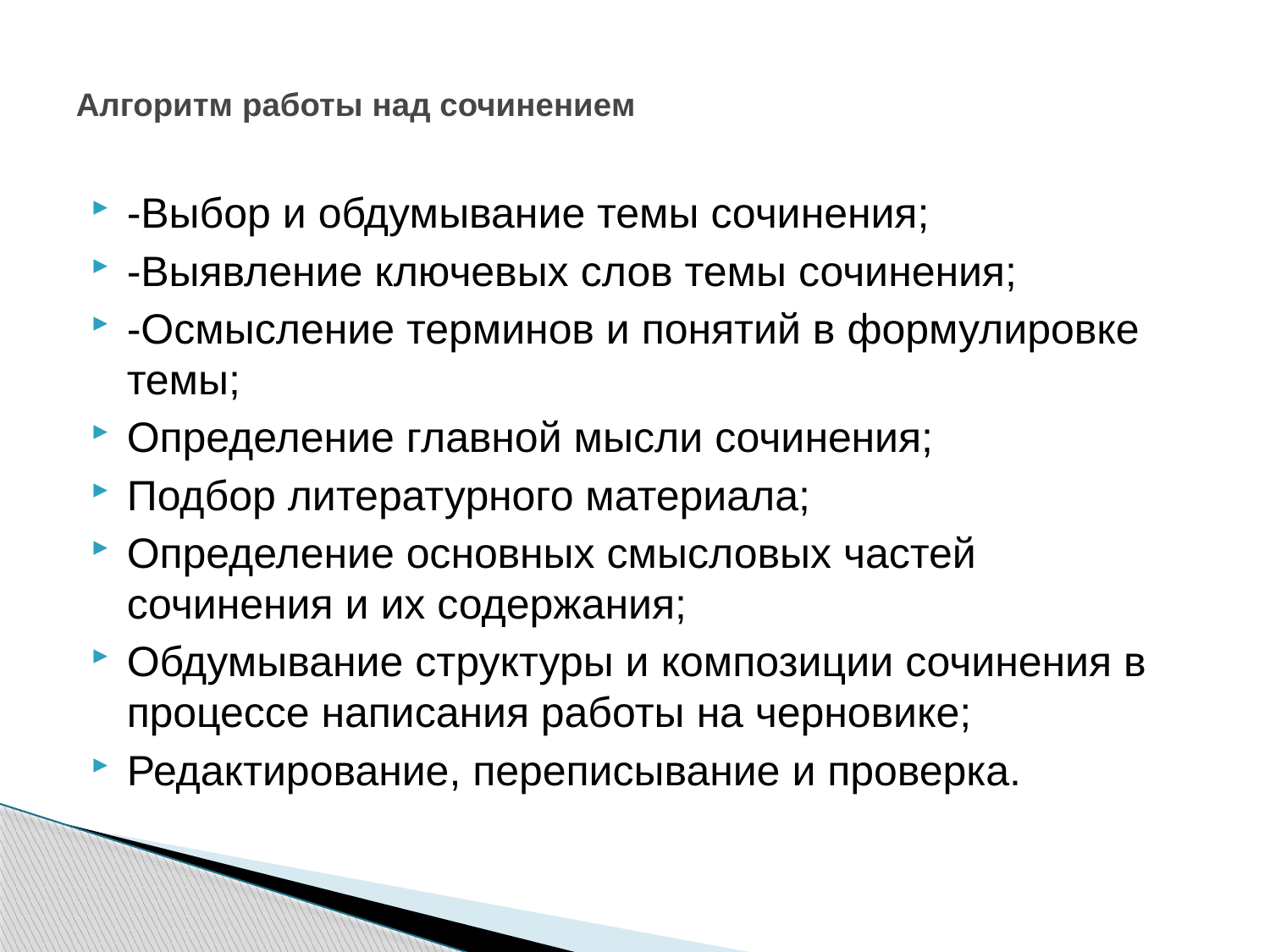

# Алгоритм работы над сочинением
-Выбор и обдумывание темы сочинения;
-Выявление ключевых слов темы сочинения;
-Осмысление терминов и понятий в формулировке темы;
Определение главной мысли сочинения;
Подбор литературного материала;
Определение основных смысловых частей сочинения и их содержания;
Обдумывание структуры и композиции сочинения в процессе написания работы на черновике;
Редактирование, переписывание и проверка.